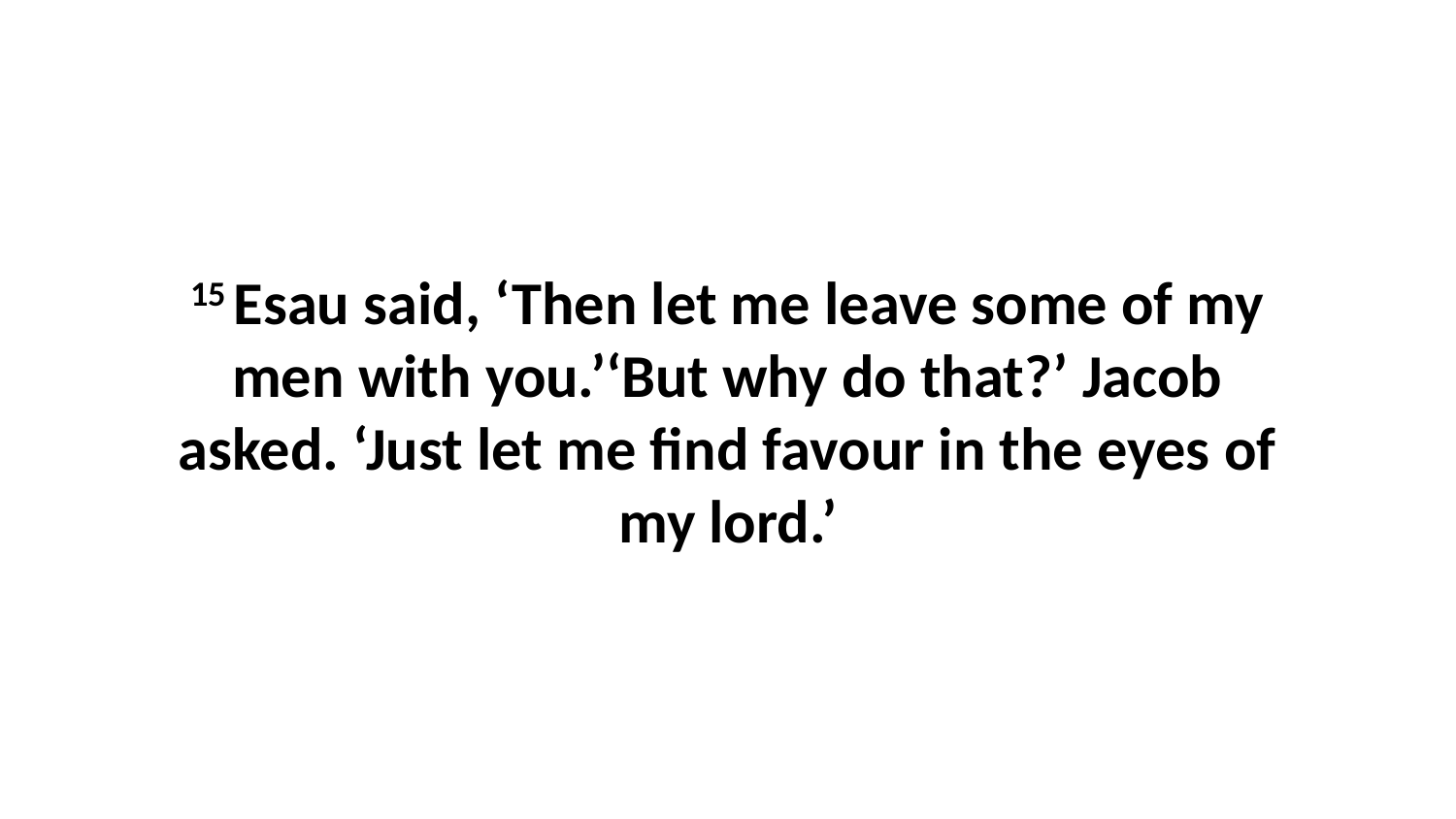

15 Esau said, ‘Then let me leave some of my men with you.’‘But why do that?’ Jacob asked. ‘Just let me find favour in the eyes of my lord.’